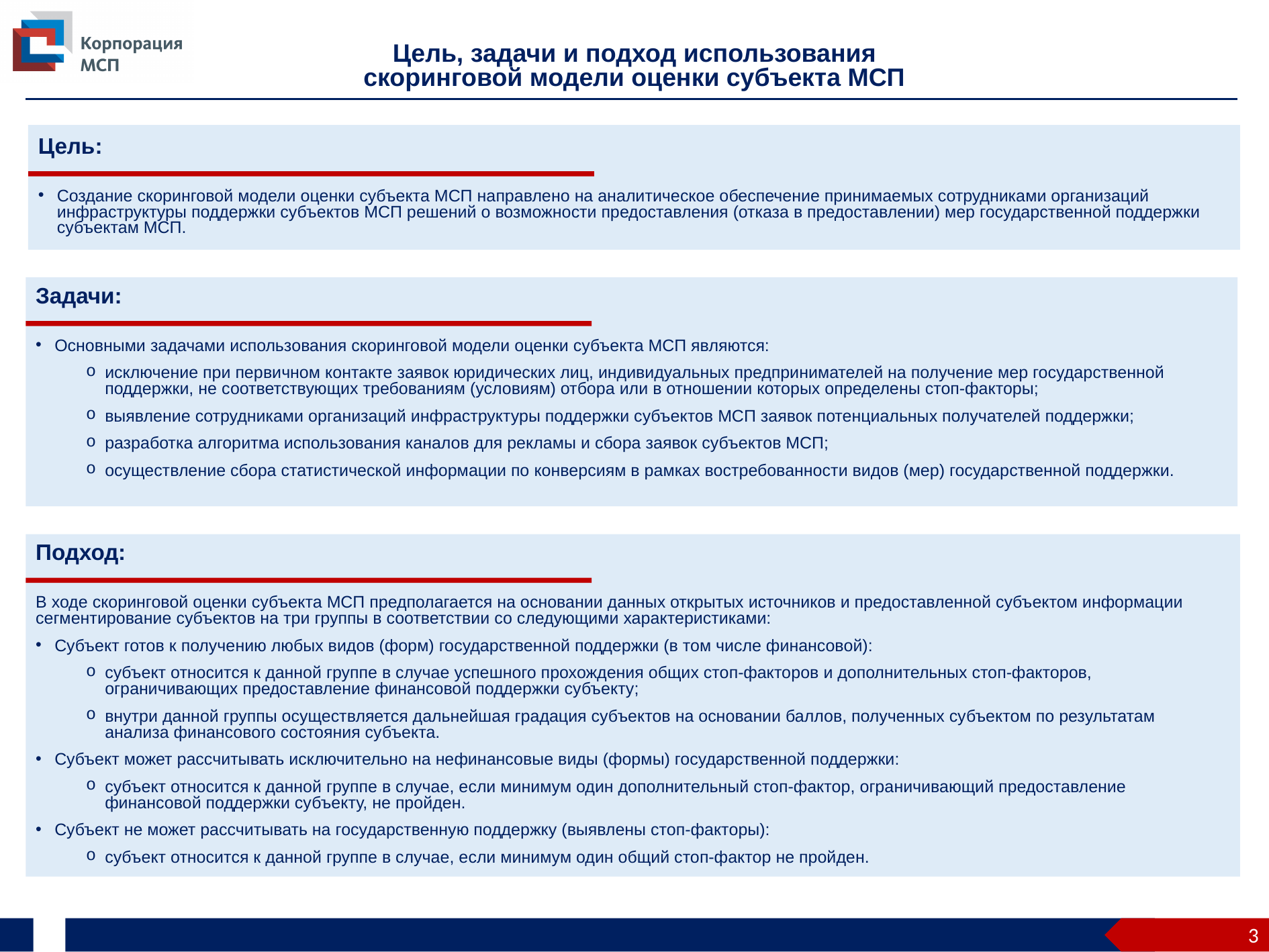

Цель, задачи и подход использования
скоринговой модели оценки субъекта МСП

Цель:

Создание скоринговой модели оценки субъекта МСП направлено на аналитическое обеспечение принимаемых сотрудниками организаций инфраструктуры поддержки субъектов МСП решений о возможности предоставления (отказа в предоставлении) мер государственной поддержки субъектам МСП.

Задачи:

Основными задачами использования скоринговой модели оценки субъекта МСП являются:
исключение при первичном контакте заявок юридических лиц, индивидуальных предпринимателей на получение мер государственной поддержки, не соответствующих требованиям (условиям) отбора или в отношении которых определены стоп-факторы;
выявление сотрудниками организаций инфраструктуры поддержки субъектов МСП заявок потенциальных получателей поддержки;
разработка алгоритма использования каналов для рекламы и сбора заявок субъектов МСП;
осуществление сбора статистической информации по конверсиям в рамках востребованности видов (мер) государственной поддержки.

Подход:

В ходе скоринговой оценки субъекта МСП предполагается на основании данных открытых источников и предоставленной субъектом информации сегментирование субъектов на три группы в соответствии со следующими характеристиками:
Субъект готов к получению любых видов (форм) государственной поддержки (в том числе финансовой):
субъект относится к данной группе в случае успешного прохождения общих стоп-факторов и дополнительных стоп-факторов, ограничивающих предоставление финансовой поддержки субъекту;
внутри данной группы осуществляется дальнейшая градация субъектов на основании баллов, полученных субъектом по результатам анализа финансового состояния субъекта.
Субъект может рассчитывать исключительно на нефинансовые виды (формы) государственной поддержки:
субъект относится к данной группе в случае, если минимум один дополнительный стоп-фактор, ограничивающий предоставление финансовой поддержки субъекту, не пройден.
Субъект не может рассчитывать на государственную поддержку (выявлены стоп-факторы):
субъект относится к данной группе в случае, если минимум один общий стоп-фактор не пройден.
3